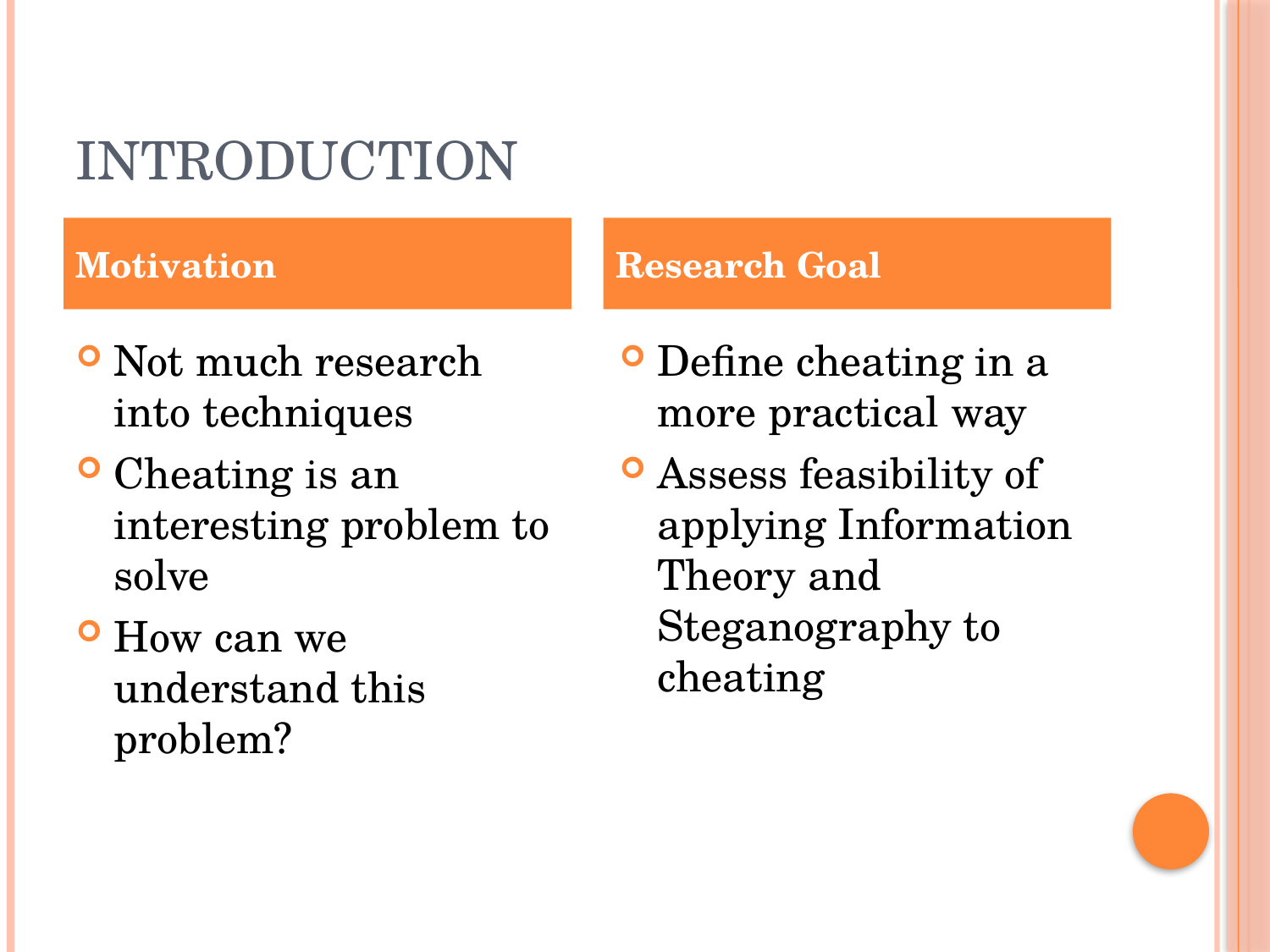

# Introduction
Motivation
Research Goal
Not much research into techniques
Cheating is an interesting problem to solve
How can we understand this problem?
Define cheating in a more practical way
Assess feasibility of applying Information Theory and Steganography to cheating